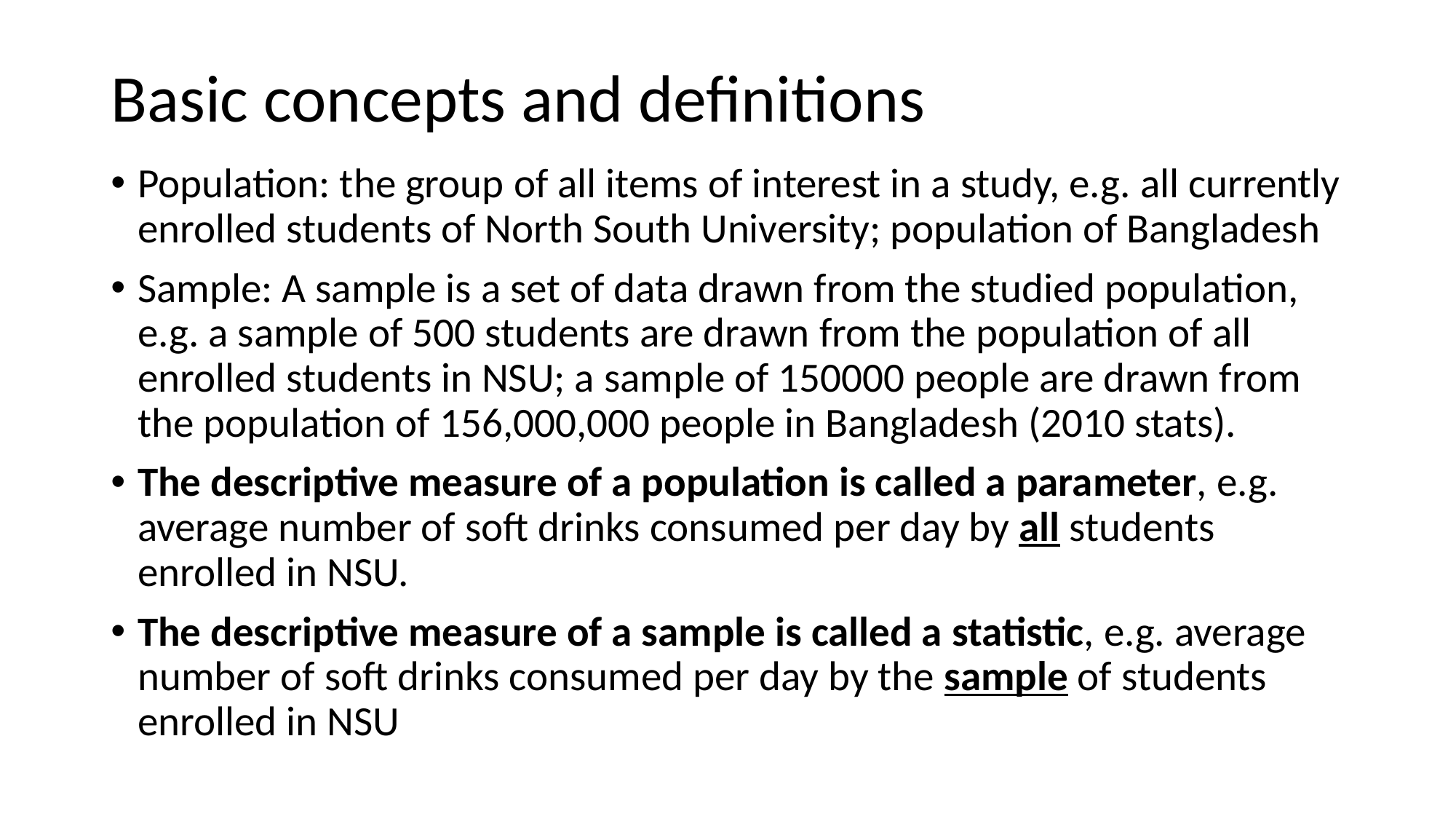

# Basic concepts and definitions
Population: the group of all items of interest in a study, e.g. all currently enrolled students of North South University; population of Bangladesh
Sample: A sample is a set of data drawn from the studied population, e.g. a sample of 500 students are drawn from the population of all enrolled students in NSU; a sample of 150000 people are drawn from the population of 156,000,000 people in Bangladesh (2010 stats).
The descriptive measure of a population is called a parameter, e.g. average number of soft drinks consumed per day by all students enrolled in NSU.
The descriptive measure of a sample is called a statistic, e.g. average number of soft drinks consumed per day by the sample of students enrolled in NSU